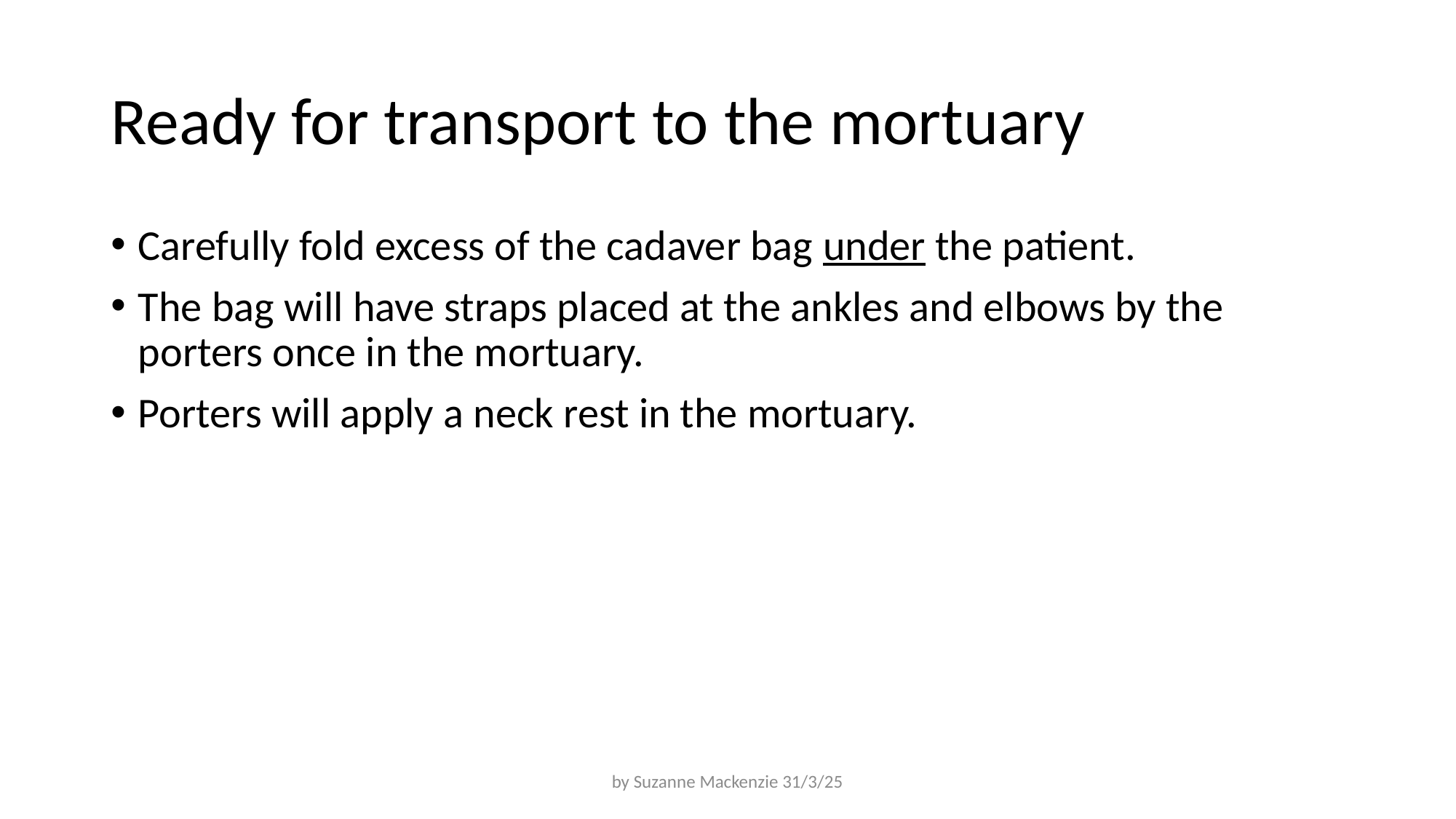

# Ready for transport to the mortuary
Carefully fold excess of the cadaver bag under the patient.
The bag will have straps placed at the ankles and elbows by the porters once in the mortuary.
Porters will apply a neck rest in the mortuary.
by Suzanne Mackenzie 31/3/25